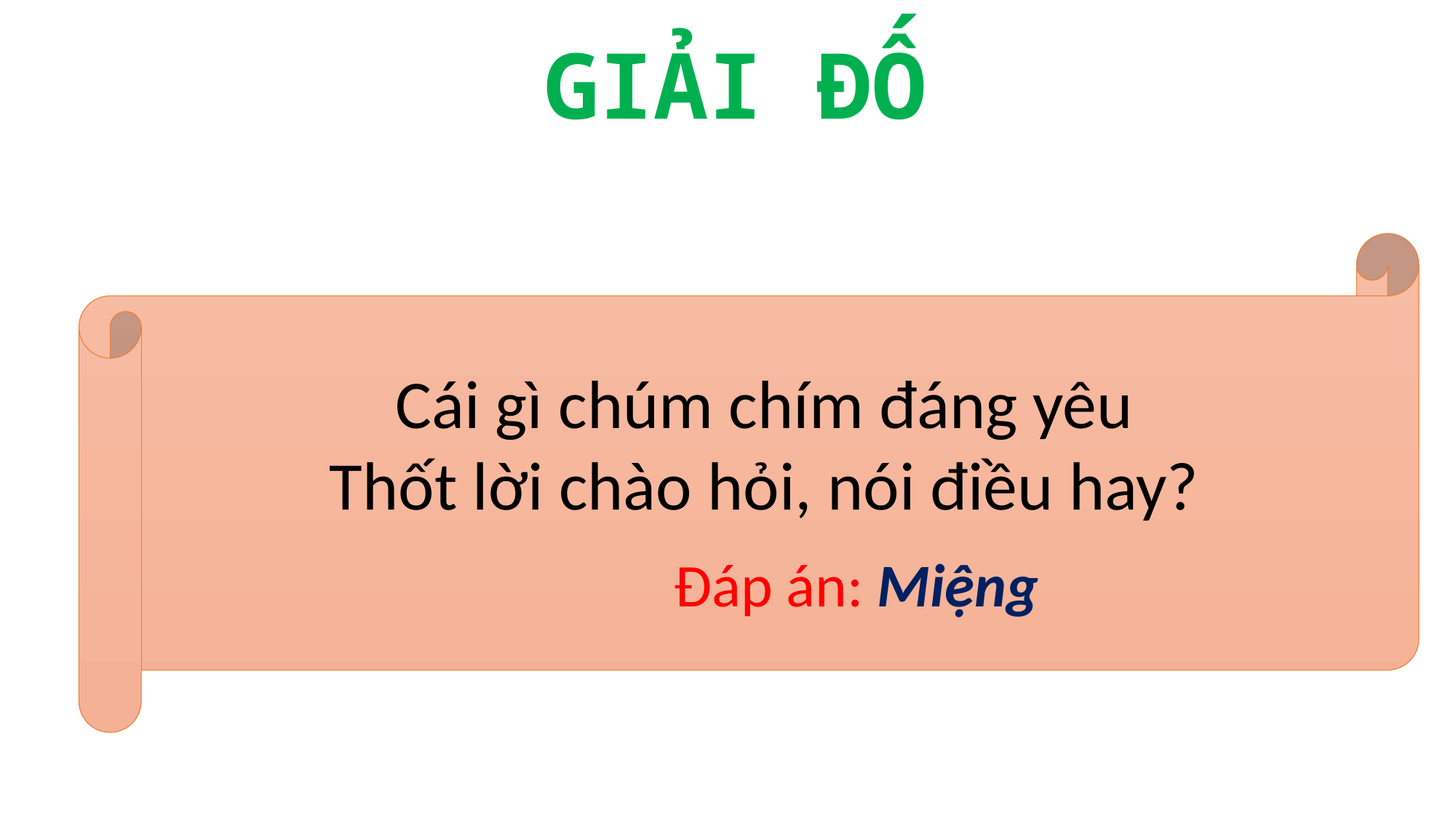

GIẢI ĐỐ
Cái gì chúm chím đáng yêu
Thốt lời chào hỏi, nói điều hay?

Đáp án: Miệng